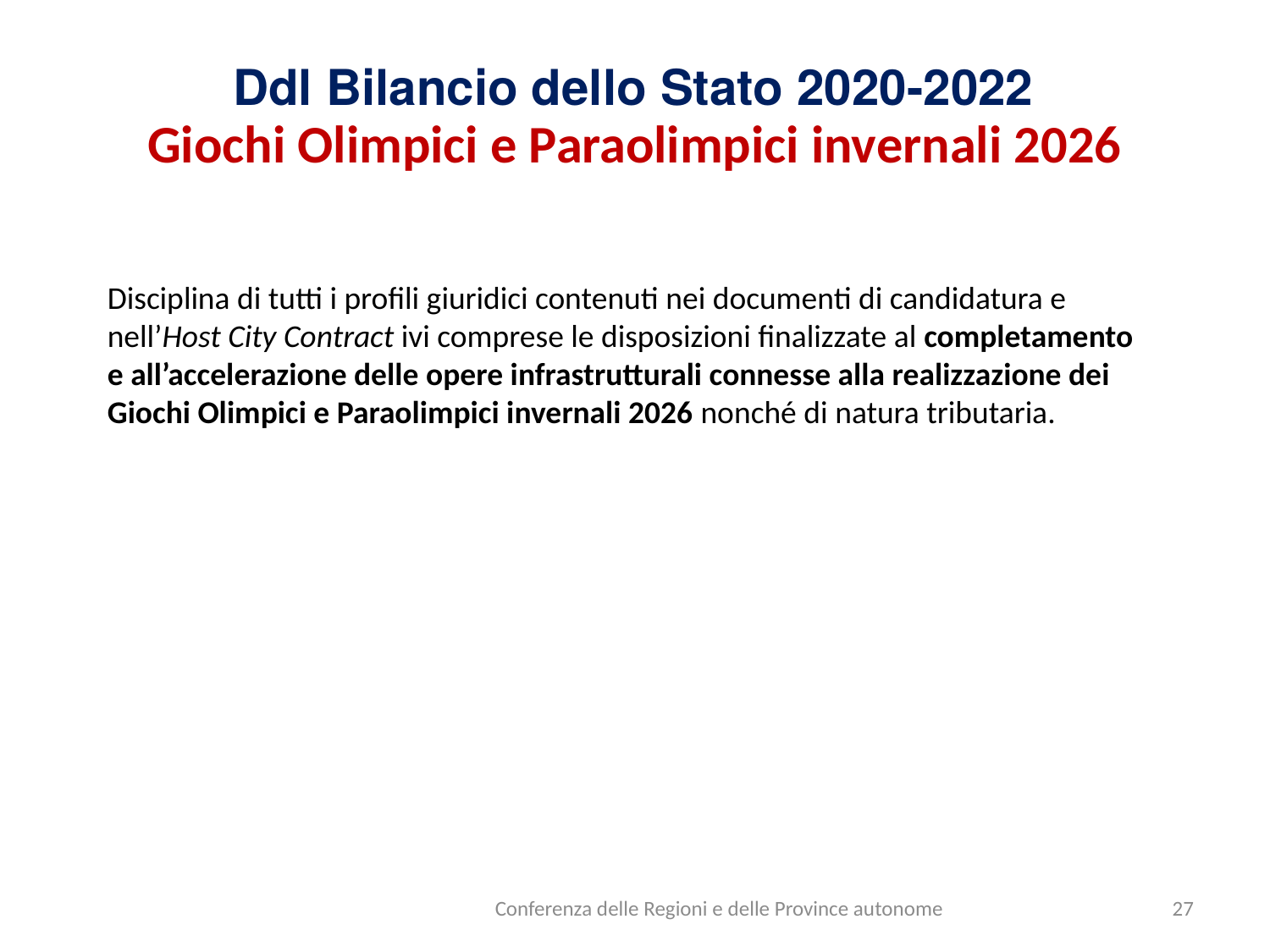

Ddl Bilancio dello Stato 2020-2022
Giochi Olimpici e Paraolimpici invernali 2026
Disciplina di tutti i profili giuridici contenuti nei documenti di candidatura e nell’Host City Contract ivi comprese le disposizioni finalizzate al completamento e all’accelerazione delle opere infrastrutturali connesse alla realizzazione dei Giochi Olimpici e Paraolimpici invernali 2026 nonché di natura tributaria.
Conferenza delle Regioni e delle Province autonome
27